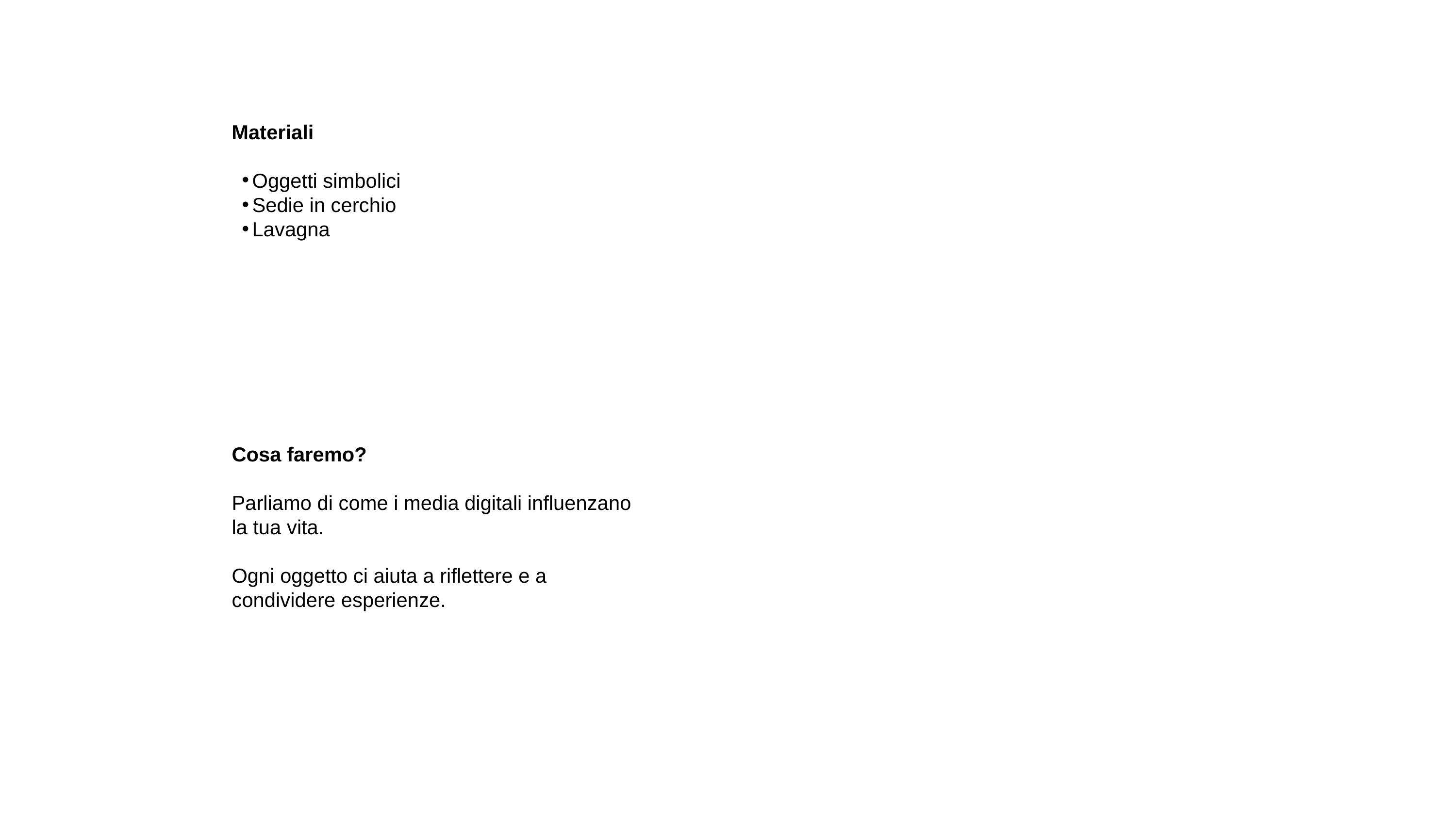

Materiali

Oggetti simbolici
Sedie in cerchio
Lavagna
Cosa faremo?

Parliamo di come i media digitali influenzano la tua vita.

Ogni oggetto ci aiuta a riflettere e a condividere esperienze.